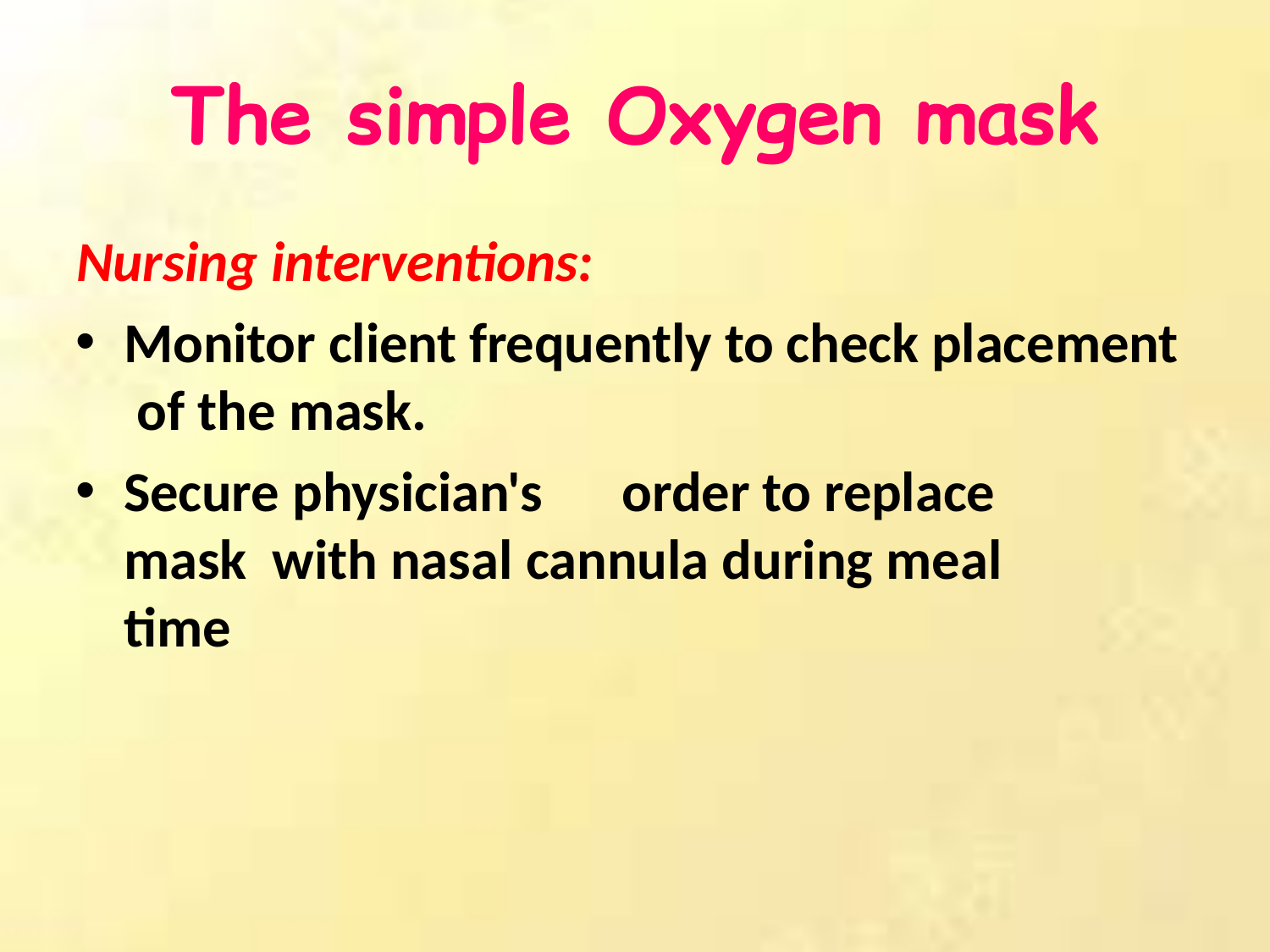

# The simple Oxygen mask
Nursing interventions:
Monitor client frequently to check placement  of the mask.
Secure physician's	order to replace mask  with nasal cannula during meal time